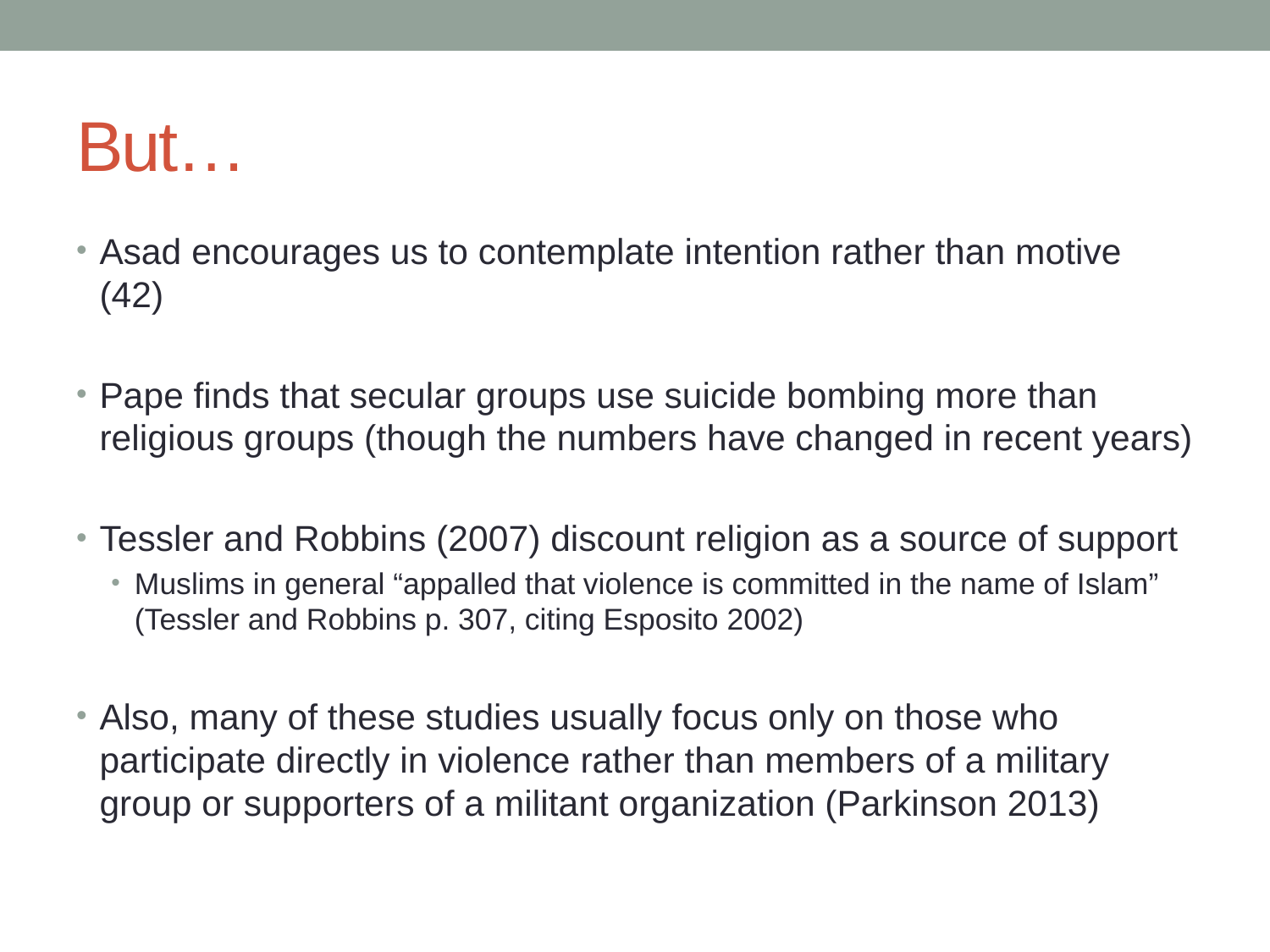

# But…
Asad encourages us to contemplate intention rather than motive (42)

Pape finds that secular groups use suicide bombing more than religious groups (though the numbers have changed in recent years)

Tessler and Robbins (2007) discount religion as a source of support
Muslims in general “appalled that violence is committed in the name of Islam” (Tessler and Robbins p. 307, citing Esposito 2002)

Also, many of these studies usually focus only on those who participate directly in violence rather than members of a military group or supporters of a militant organization (Parkinson 2013)